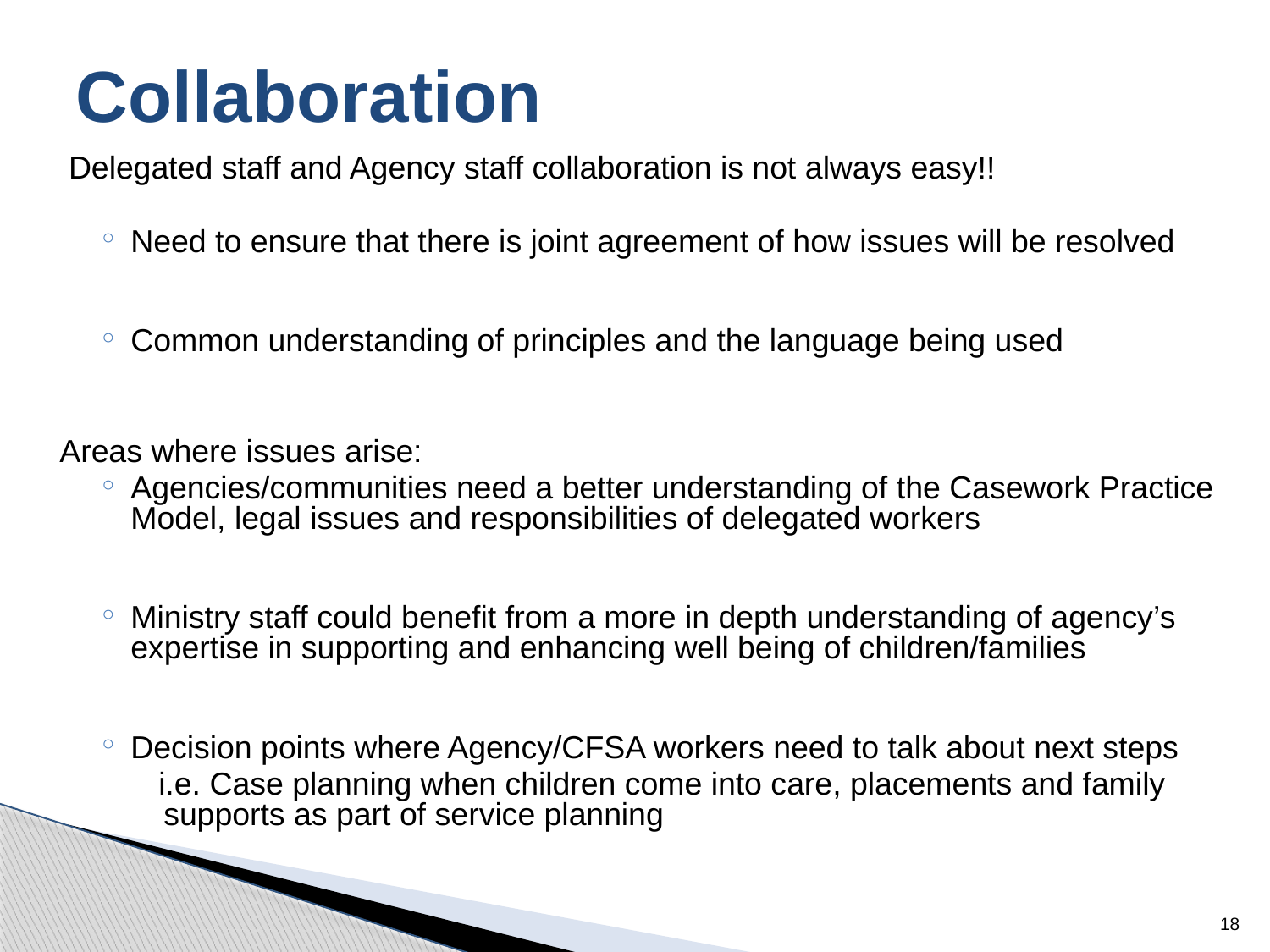

# Collaboration
 Delegated staff and Agency staff collaboration is not always easy!!

Need to ensure that there is joint agreement of how issues will be resolved

Common understanding of principles and the language being used

Areas where issues arise:
Agencies/communities need a better understanding of the Casework Practice Model, legal issues and responsibilities of delegated workers

Ministry staff could benefit from a more in depth understanding of agency’s expertise in supporting and enhancing well being of children/families

Decision points where Agency/CFSA workers need to talk about next steps
   i.e. Case planning when children come into care, placements and family supports as part of service planning

18